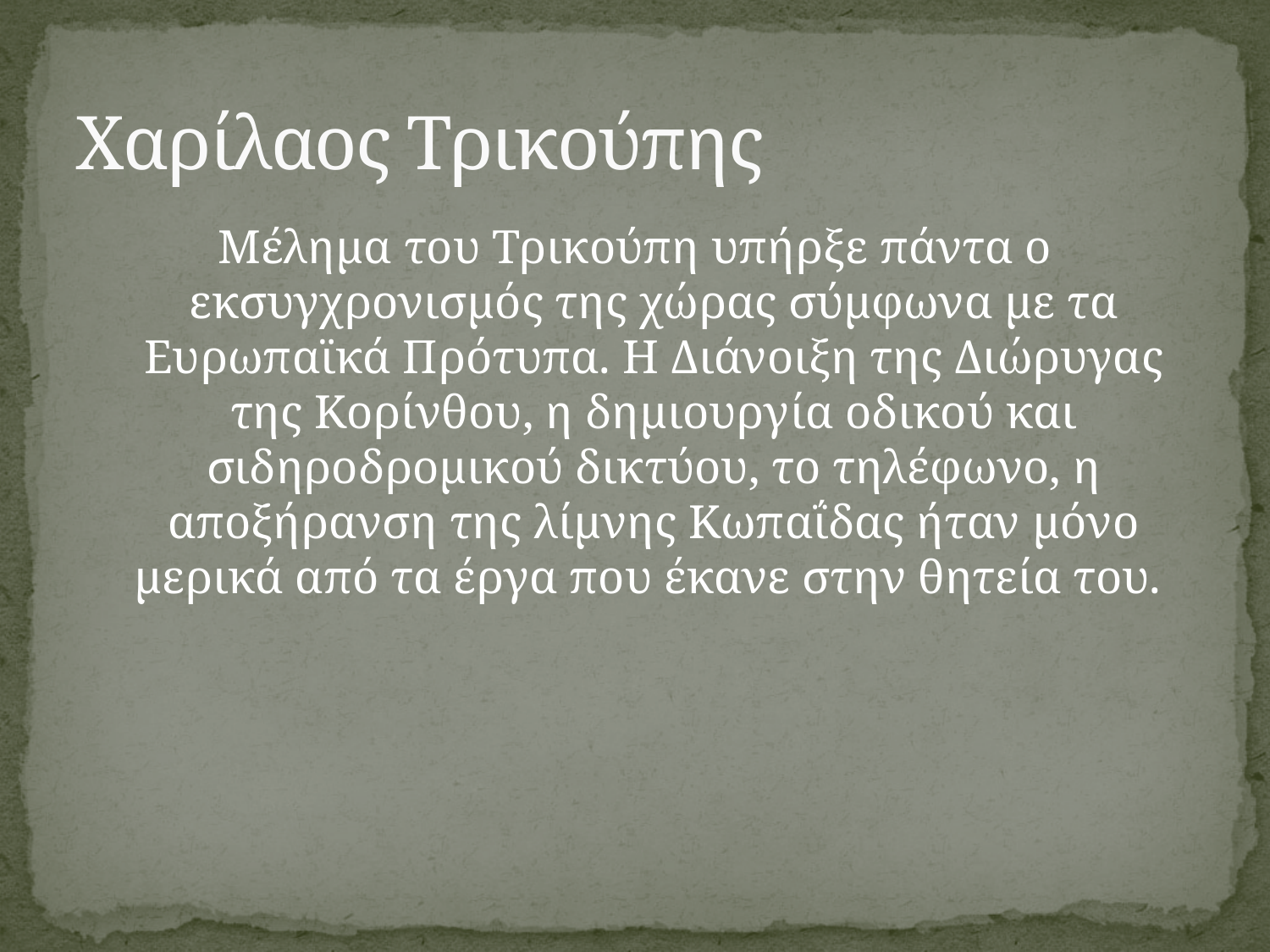

# Χαρίλαος Τρικούπης
Μέλημα του Τρικούπη υπήρξε πάντα ο εκσυγχρονισμός της χώρας σύμφωνα με τα Ευρωπαϊκά Πρότυπα. Η Διάνοιξη της Διώρυγας της Κορίνθου, η δημιουργία οδικού και σιδηροδρομικού δικτύου, το τηλέφωνο, η αποξήρανση της λίμνης Κωπαΐδας ήταν μόνο μερικά από τα έργα που έκανε στην θητεία του.